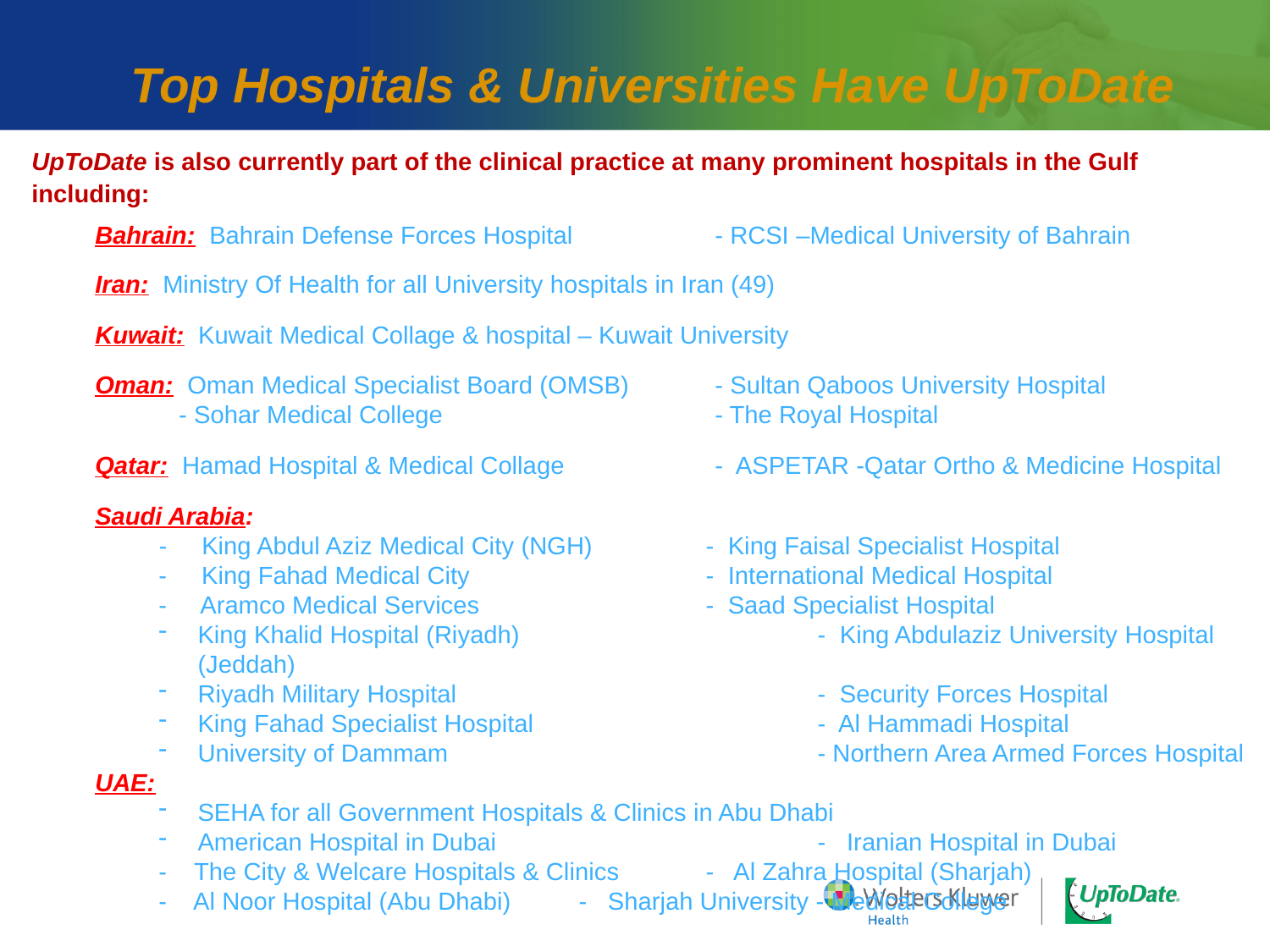

# Top Hospitals & Universities Have UpToDate
UpToDate is also currently part of the clinical practice at many prominent hospitals in the Gulf including:

Bahrain:  Bahrain Defense Forces Hospital	- RCSI –Medical University of Bahrain

Iran:  Ministry Of Health for all University hospitals in Iran (49)

Kuwait:  Kuwait Medical Collage & hospital – Kuwait University

Oman:  Oman Medical Specialist Board (OMSB)	- Sultan Qaboos University Hospital
            - Sohar Medical College 	- The Royal Hospital

Qatar:  Hamad Hospital & Medical Collage 	-  ASPETAR -Qatar Ortho & Medicine Hospital

Saudi Arabia:
-     King Abdul Aziz Medical City (NGH)        	-  King Faisal Specialist Hospital
-     King Fahad Medical City                      	-  International Medical Hospital
-     Aramco Medical Services                    	-  Saad Specialist Hospital
King Khalid Hospital (Riyadh)        	-  King Abdulaziz University Hospital (Jeddah)
Riyadh Military Hospital	-  Security Forces Hospital
King Fahad Specialist Hospital 	-  Al Hammadi Hospital
University of Dammam	- Northern Area Armed Forces Hospital
UAE:
SEHA for all Government Hospitals & Clinics in Abu Dhabi
American Hospital in Dubai        	-   Iranian Hospital in Dubai
-    The City & Welcare Hospitals & Clinics 	-   Al Zahra Hospital (Sharjah)
-    Al Noor Hospital (Abu Dhabi)	-   Sharjah University - Medical College